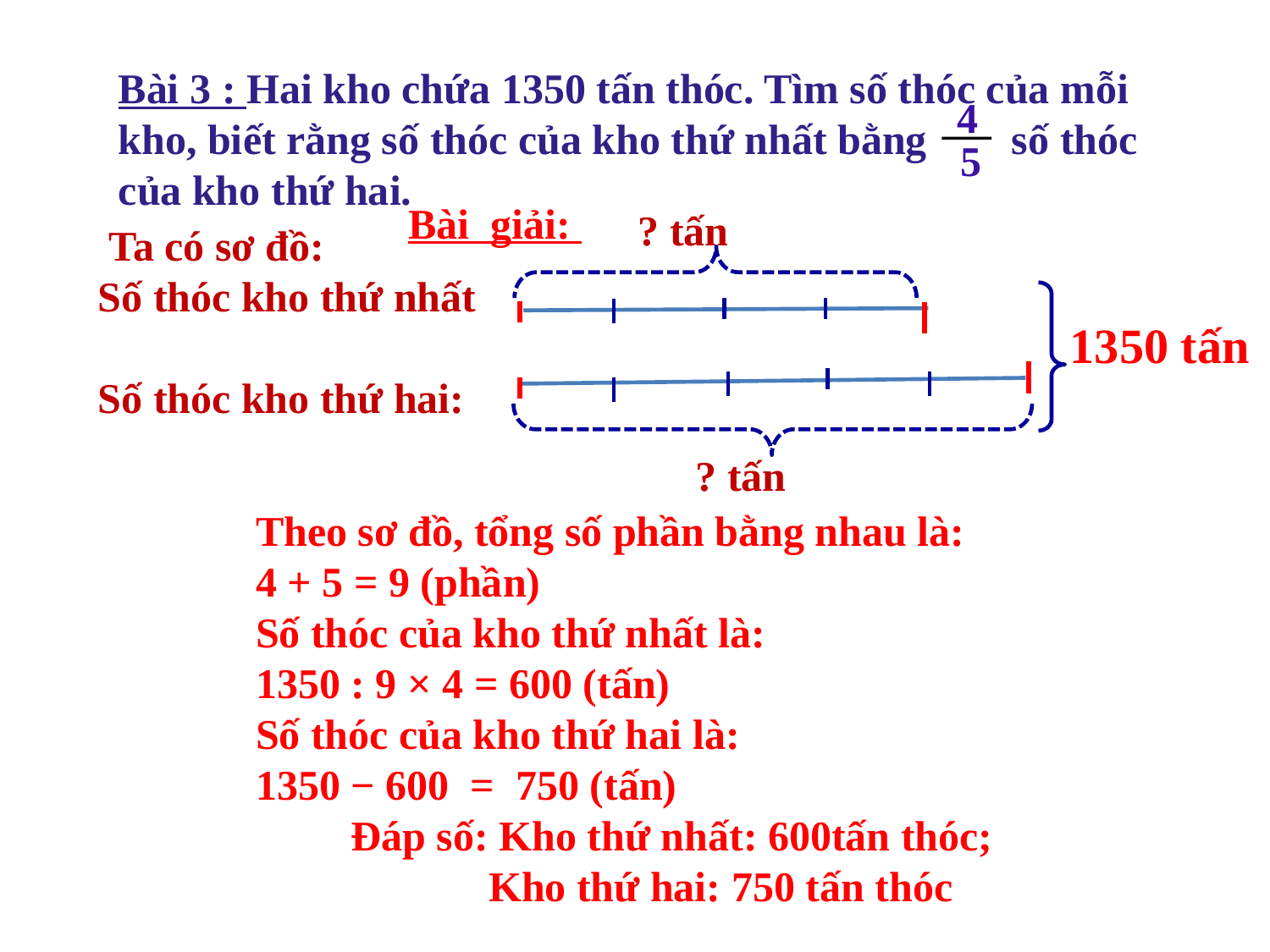

Bài 3 : Hai kho chứa 1350 tấn thóc. Tìm số thóc của mỗi kho, biết rằng số thóc của kho thứ nhất bằng        số thóc của kho thứ hai.

4
5

Bài  giải:
? tấn
 Ta có sơ đồ:
Số thóc kho thứ nhất

Số thóc kho thứ hai:

1350 tấn
? tấn
Theo sơ đồ, tổng số phần bằng nhau là:
4 + 5 = 9 (phần)
Số thóc của kho thứ nhất là:
1350 : 9 × 4 = 600 (tấn)
Số thóc của kho thứ hai là:
1350 − 600  =  750 (tấn)
         Đáp số: Kho thứ nhất: 600tấn thóc;
                      Kho thứ hai: 750 tấn thóc